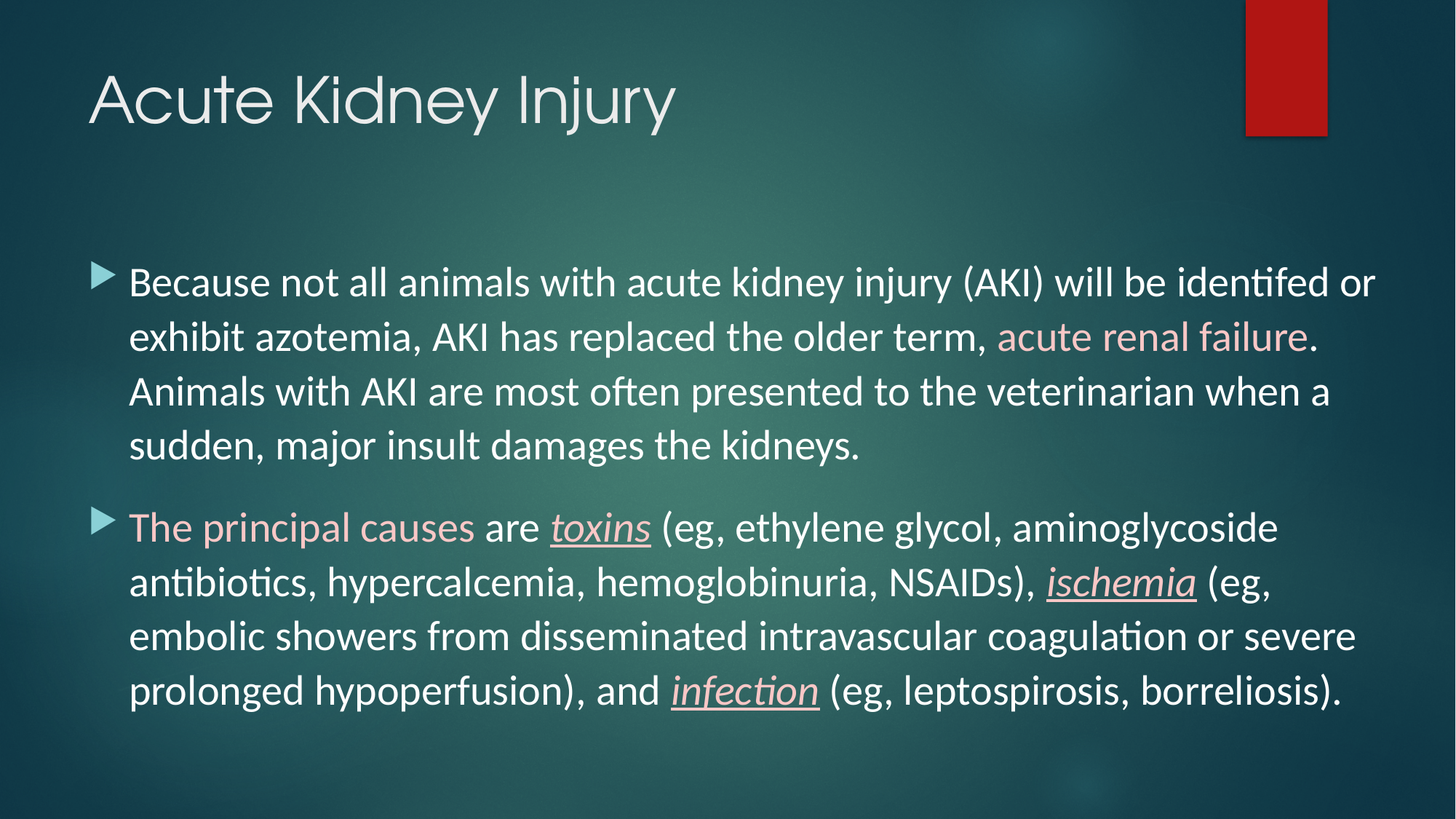

# Acute Kidney Injury
Because not all animals with acute kidney injury (AKI) will be identifed or exhibit azotemia, AKI has replaced the older term, acute renal failure. Animals with AKI are most often presented to the veterinarian when a sudden, major insult damages the kidneys.
The principal causes are toxins (eg, ethylene glycol, aminoglycoside antibiotics, hypercalcemia, hemoglobinuria, NSAIDs), ischemia (eg, embolic showers from disseminated intravascular coagulation or severe prolonged hypoperfusion), and infection (eg, leptospirosis, borreliosis).